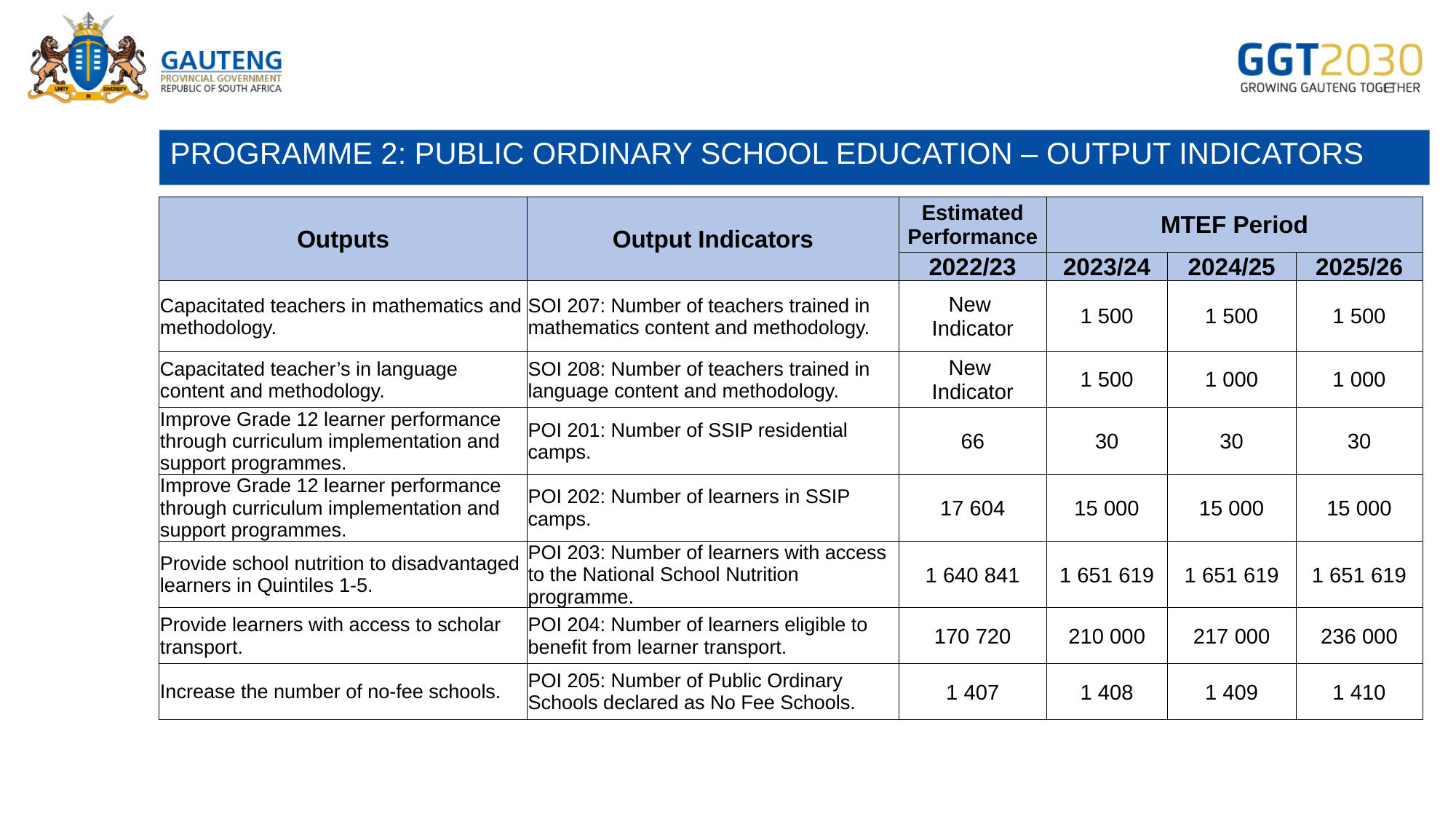

# PROGRAMME 2: PUBLIC ORDINARY SCHOOL EDUCATION – OUTPUT INDICATORS
| Outputs | Output Indicators | Estimated Performance | MTEF Period |  |  |
| --- | --- | --- | --- | --- | --- |
|  |  | 2022/23 | 2023/24 | 2024/25 | 2025/26 |
| Capacitated teachers in mathematics and methodology. | SOI 207: Number of teachers trained in mathematics content and methodology. | New Indicator | 1 500 | 1 500 | 1 500 |
| Capacitated teacher’s in language content and methodology. | SOI 208: Number of teachers trained in language content and methodology. | New Indicator | 1 500 | 1 000 | 1 000 |
| Improve Grade 12 learner performance through curriculum implementation and support programmes. | POI 201: Number of SSIP residential camps. | 66 | 30 | 30 | 30 |
| Improve Grade 12 learner performance through curriculum implementation and support programmes. | POI 202: Number of learners in SSIP camps. | 17 604 | 15 000 | 15 000 | 15 000 |
| Provide school nutrition to disadvantaged learners in Quintiles 1-5. | POI 203: Number of learners with access to the National School Nutrition programme. | 1 640 841 | 1 651 619 | 1 651 619 | 1 651 619 |
| Provide learners with access to scholar transport. | POI 204: Number of learners eligible to benefit from learner transport. | 170 720 | 210 000 | 217 000 | 236 000 |
| Increase the number of no-fee schools. | POI 205: Number of Public Ordinary Schools declared as No Fee Schools. | 1 407 | 1 408 | 1 409 | 1 410 |